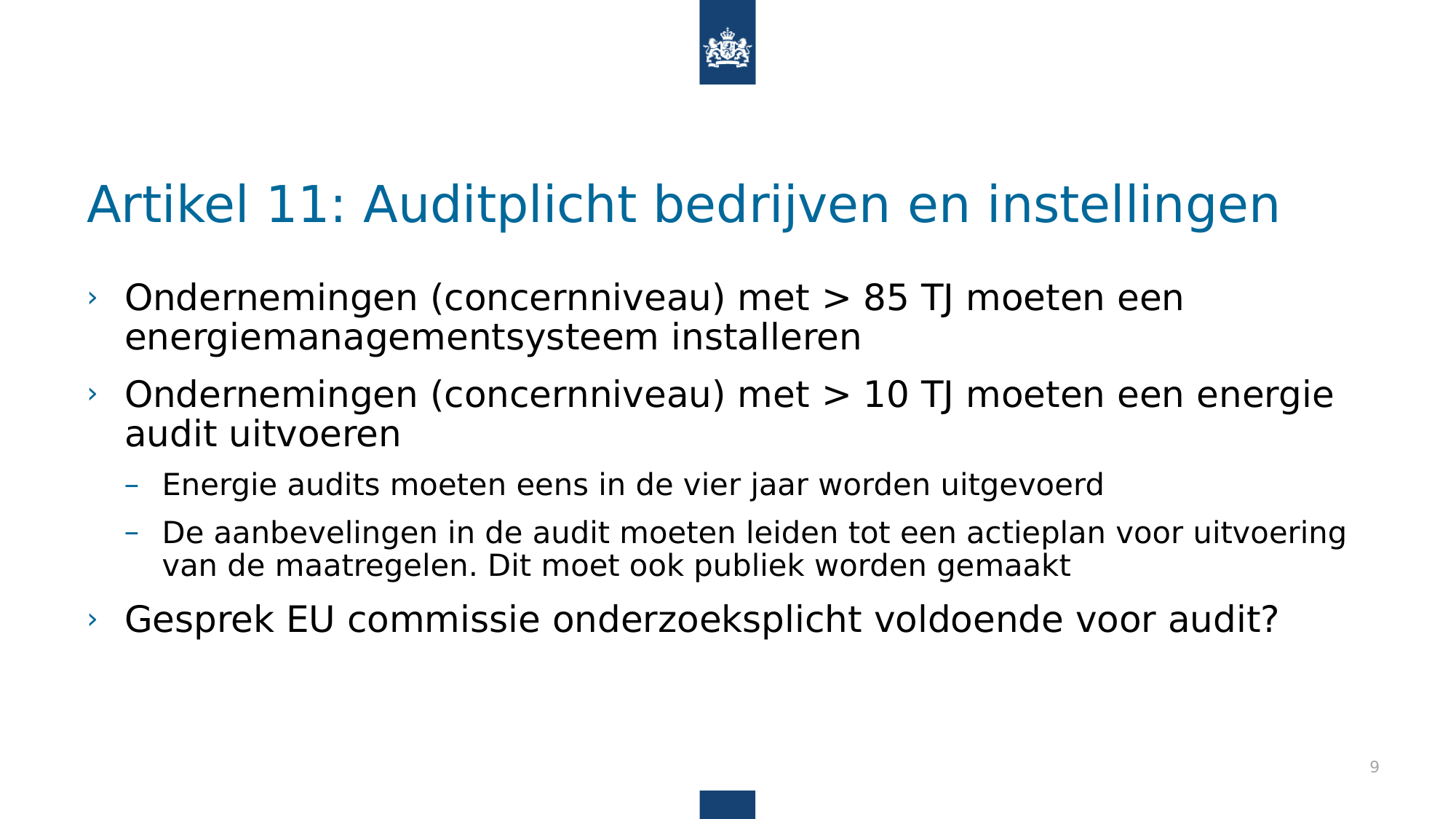

# Artikel 11: Auditplicht bedrijven en instellingen
Ondernemingen (concernniveau) met > 85 TJ moeten een energiemanagementsysteem installeren
Ondernemingen (concernniveau) met > 10 TJ moeten een energie audit uitvoeren
Energie audits moeten eens in de vier jaar worden uitgevoerd
De aanbevelingen in de audit moeten leiden tot een actieplan voor uitvoering van de maatregelen. Dit moet ook publiek worden gemaakt
Gesprek EU commissie onderzoeksplicht voldoende voor audit?

9